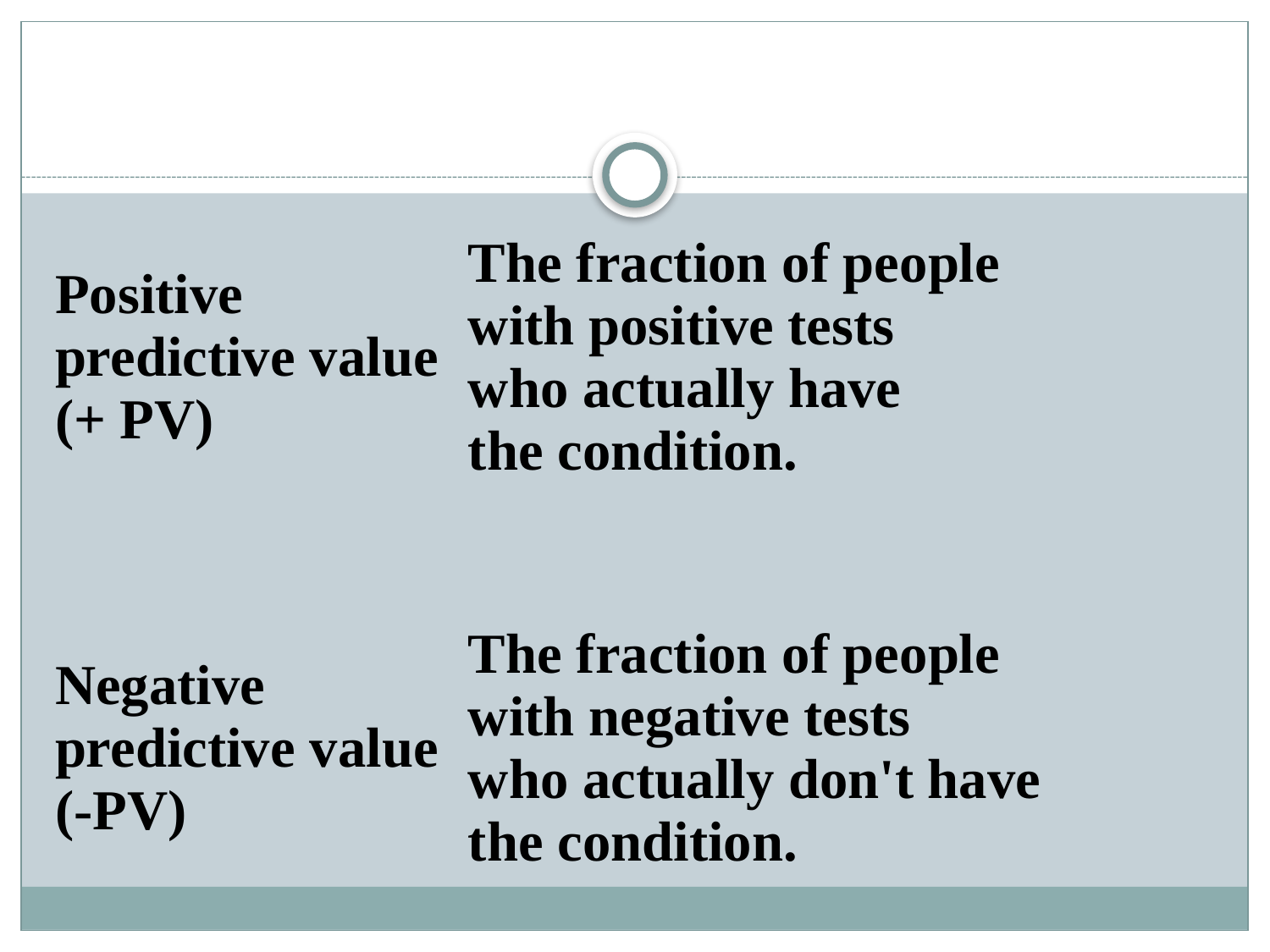

#
| Positive predictive value (+ PV) | The fraction of people with positive tests who actually have the condition. |
| --- | --- |
| Negative predictive value (-PV) | The fraction of people with negative tests who actually don't have the condition. |